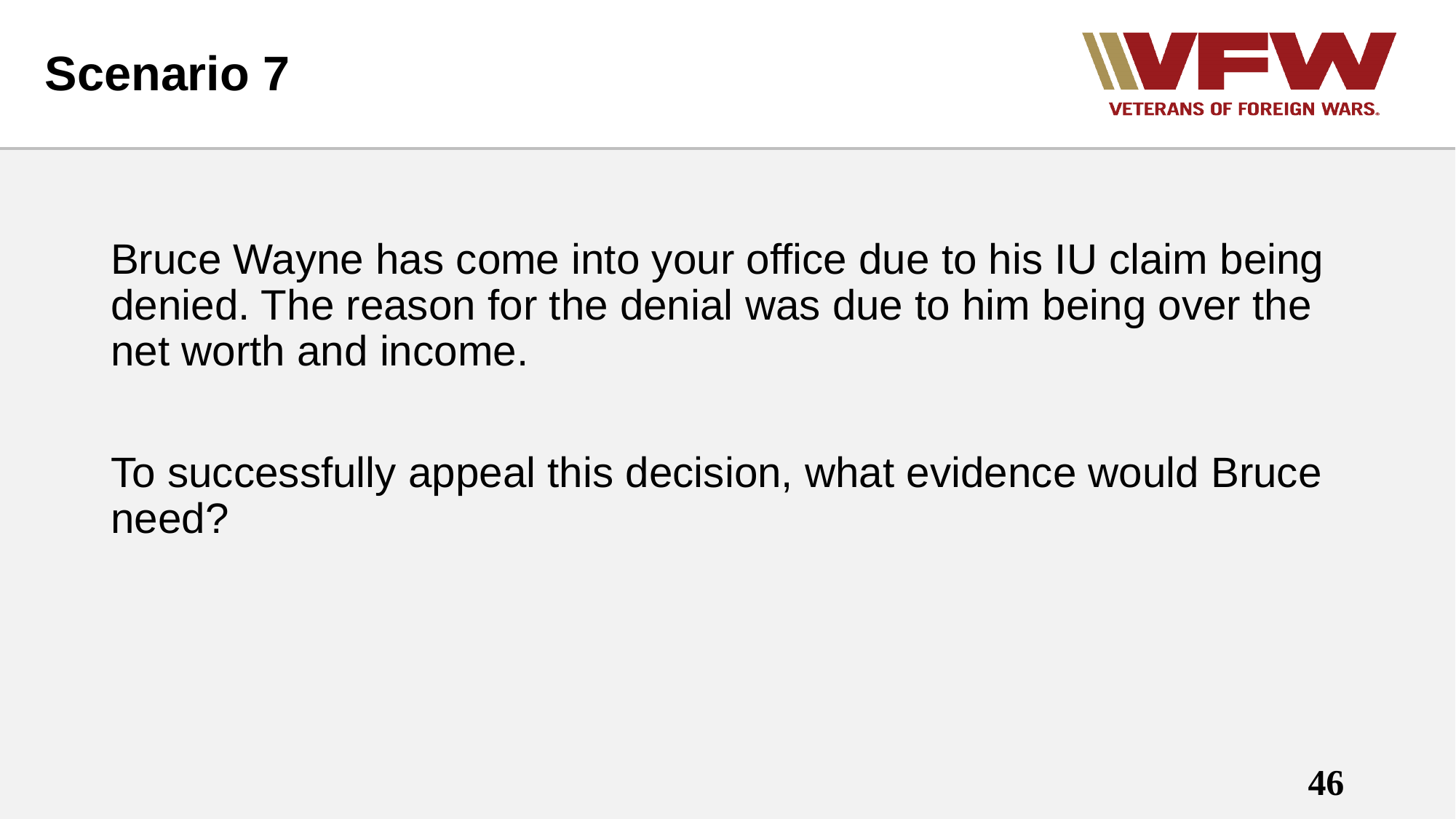

# Scenario 7

Bruce Wayne has come into your office due to his IU claim being denied. The reason for the denial was due to him being over the net worth and income.

To successfully appeal this decision, what evidence would Bruce need?

46